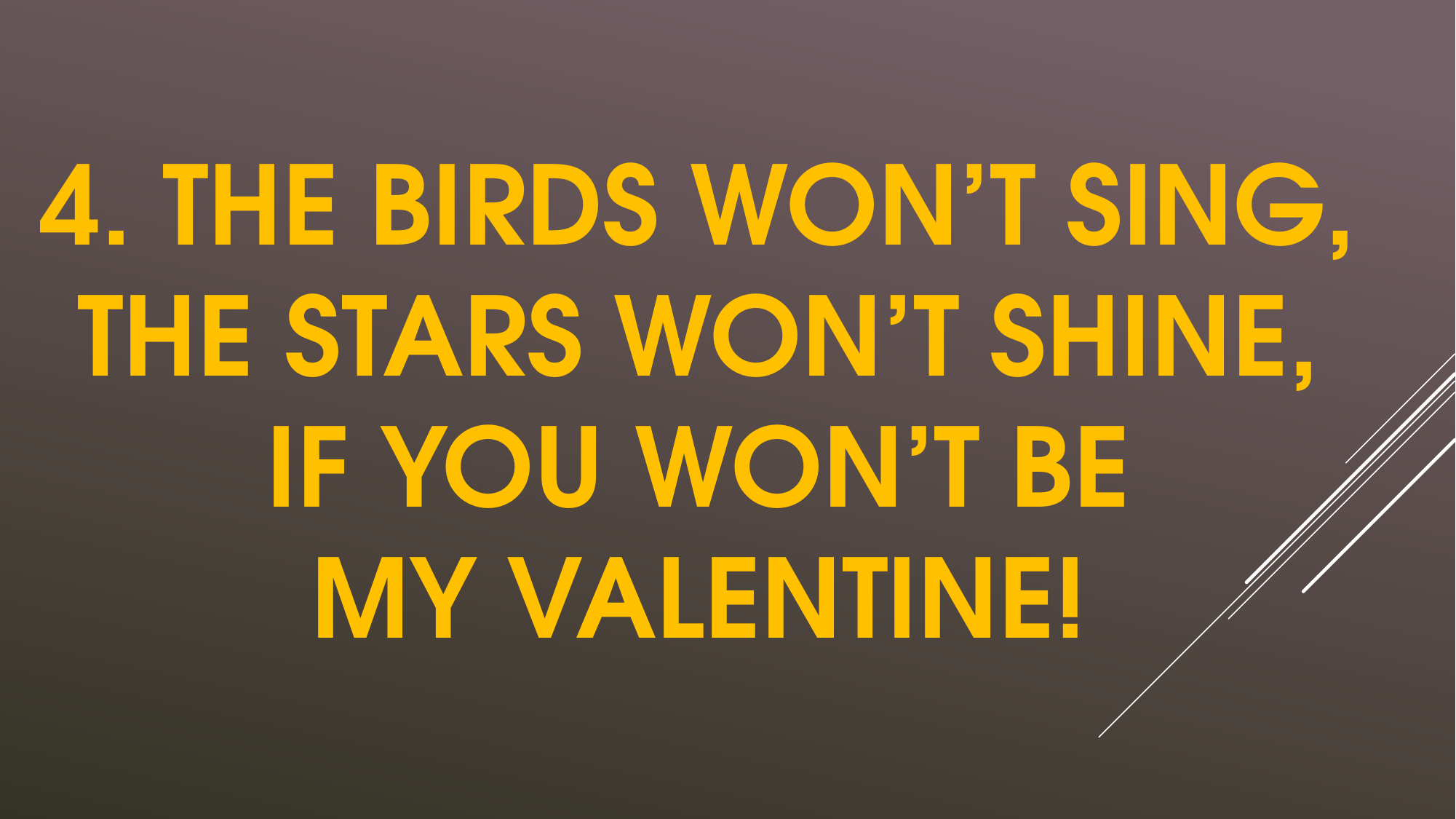

# 4. The birds won’t sing, The stars won’t shine, If you won’t be My Valentine!